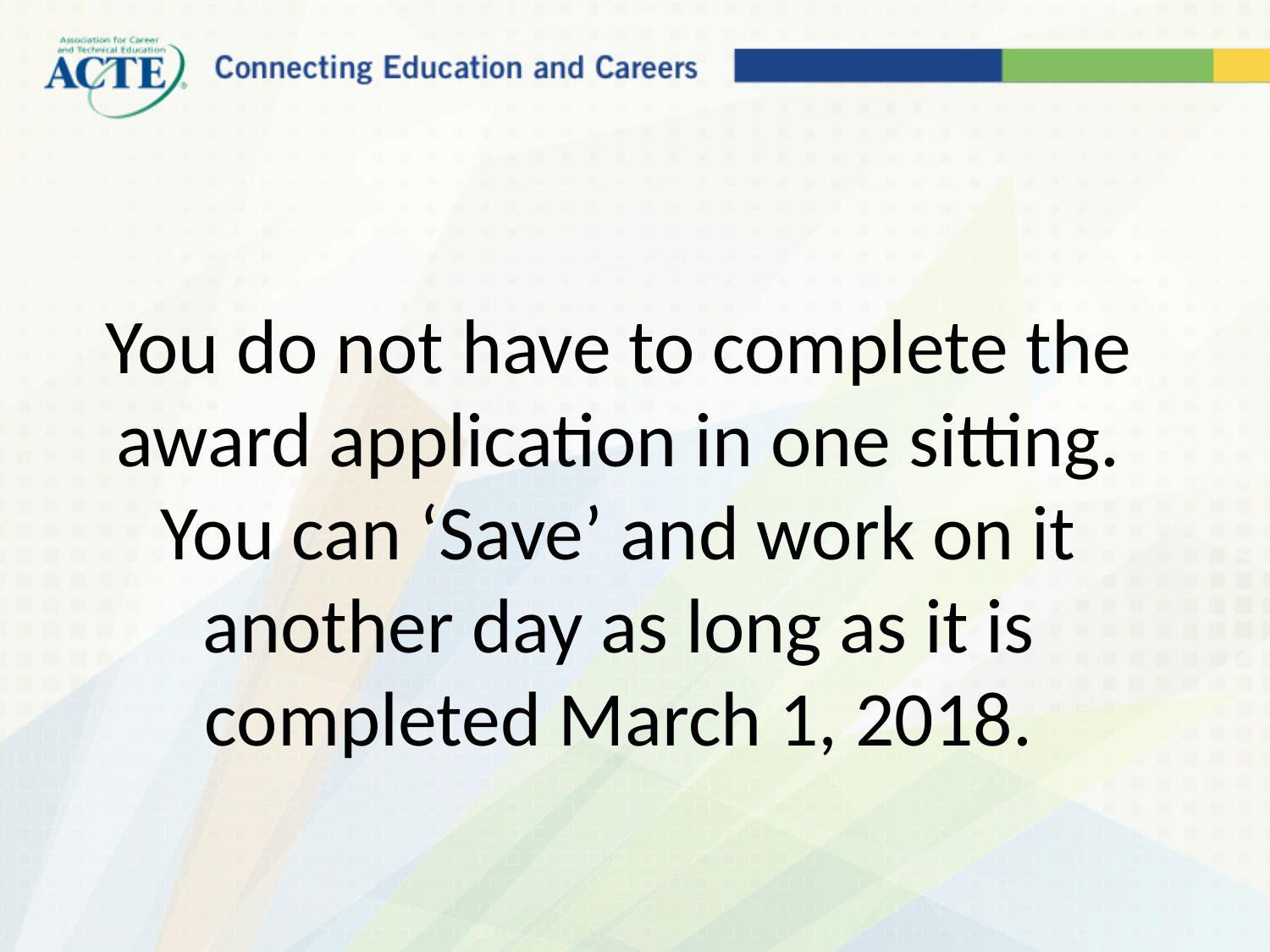

# You do not have to complete the award application in one sitting. You can ‘Save’ and work on it another day as long as it is completed March 1, 2018.